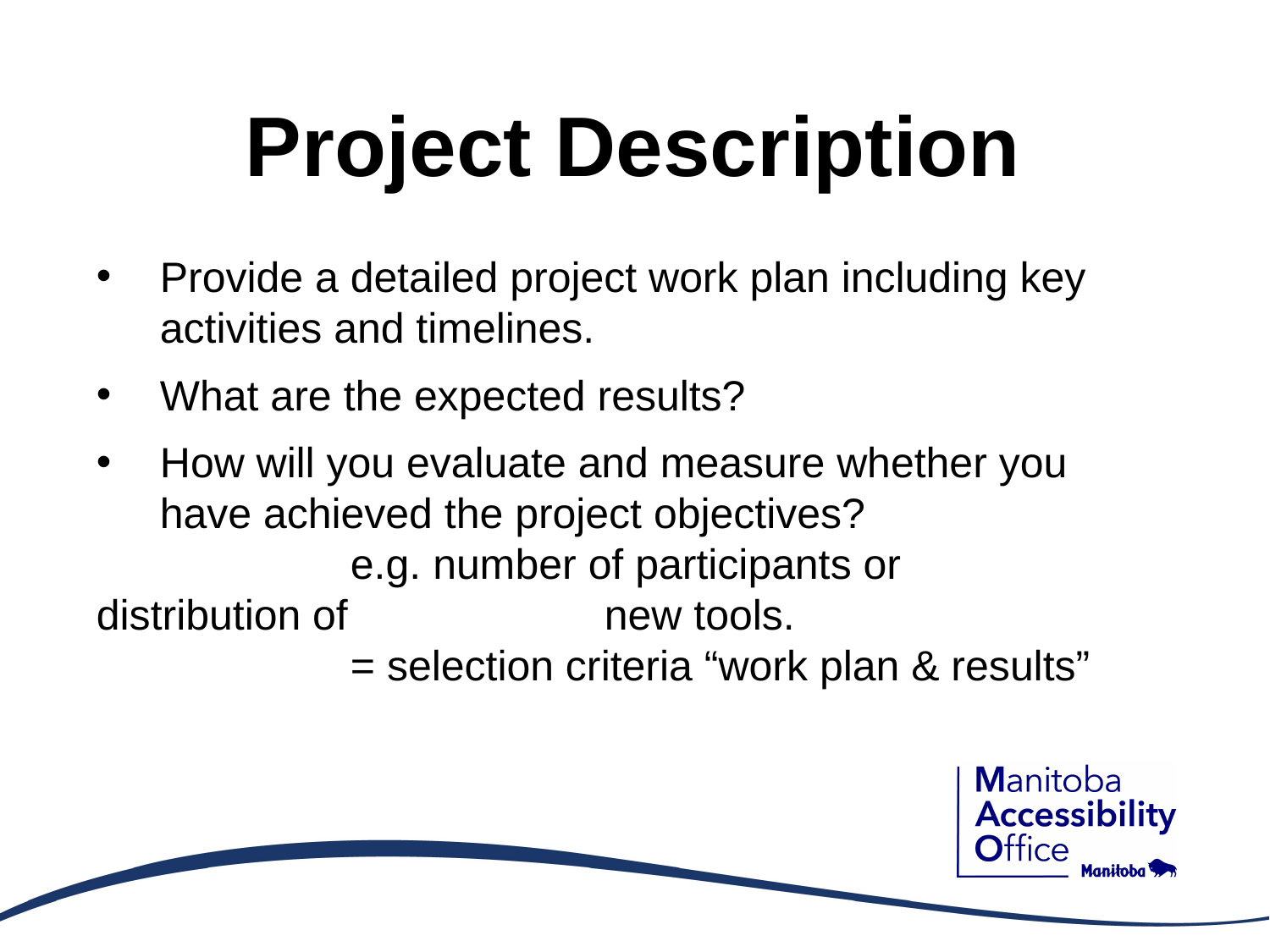

# Project Description
Provide a detailed project work plan including key activities and timelines.

What are the expected results?

How will you evaluate and measure whether you have achieved the project objectives?
		e.g. number of participants or distribution of 		new tools.
		= selection criteria “work plan & results”